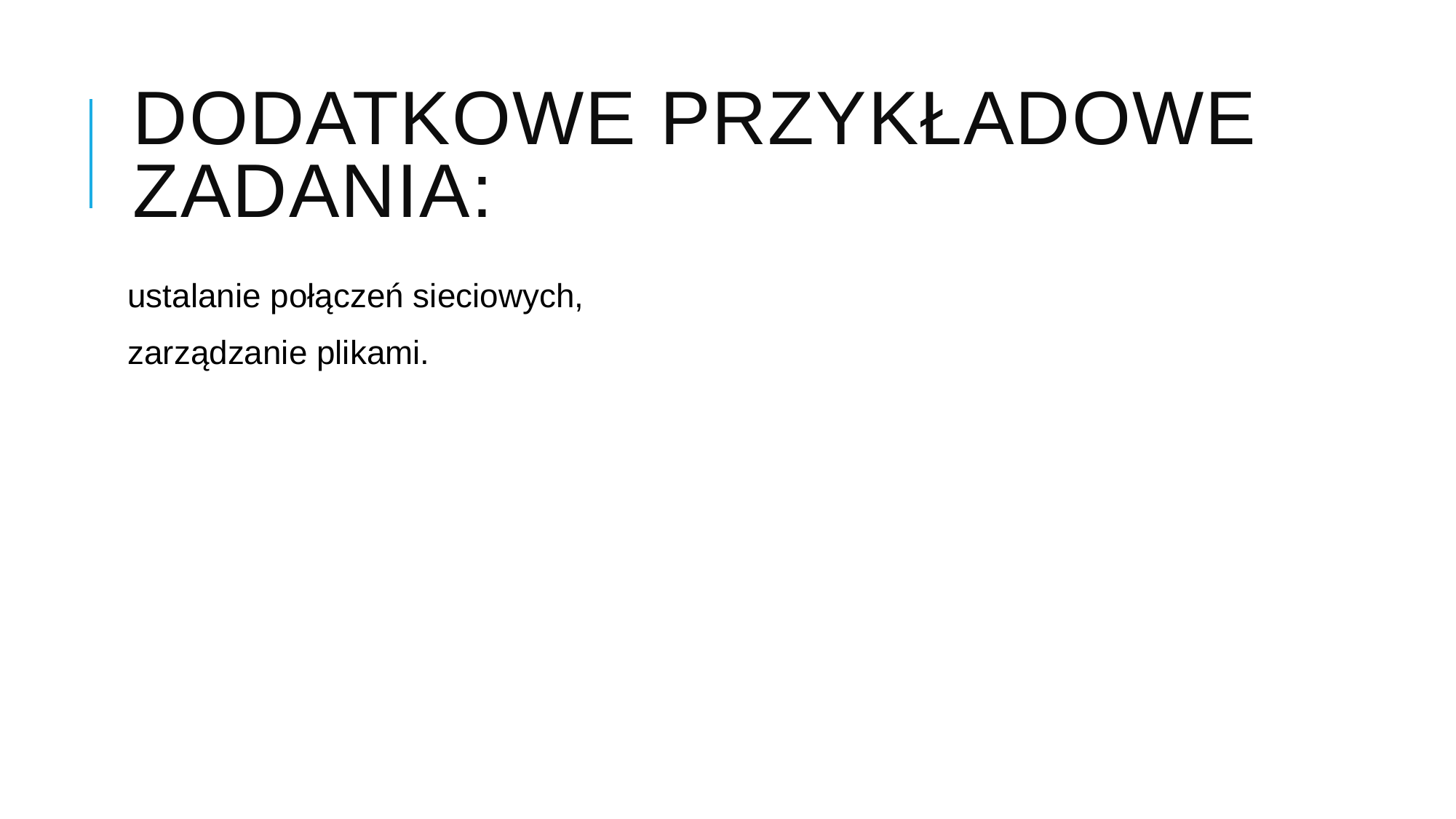

# Dodatkowe przykładowe zadania:
ustalanie połączeń sieciowych,
zarządzanie plikami.